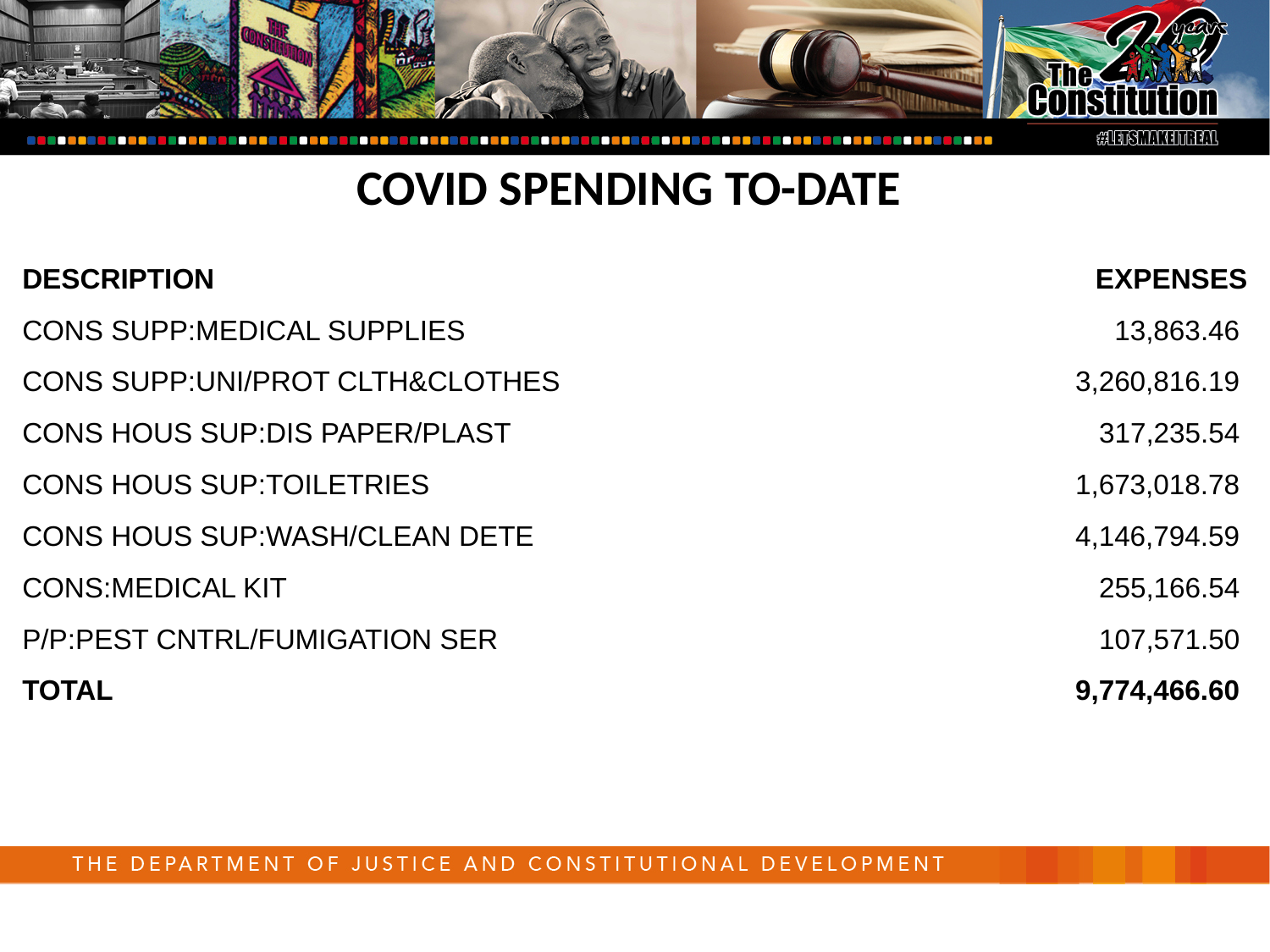

COVID SPENDING TO-DATE
| DESCRIPTION | EXPENSES |
| --- | --- |
| CONS SUPP:MEDICAL SUPPLIES | 13,863.46 |
| CONS SUPP:UNI/PROT CLTH&CLOTHES | 3,260,816.19 |
| CONS HOUS SUP:DIS PAPER/PLAST | 317,235.54 |
| CONS HOUS SUP:TOILETRIES | 1,673,018.78 |
| CONS HOUS SUP:WASH/CLEAN DETE | 4,146,794.59 |
| CONS:MEDICAL KIT | 255,166.54 |
| P/P:PEST CNTRL/FUMIGATION SER | 107,571.50 |
| TOTAL | 9,774,466.60 |